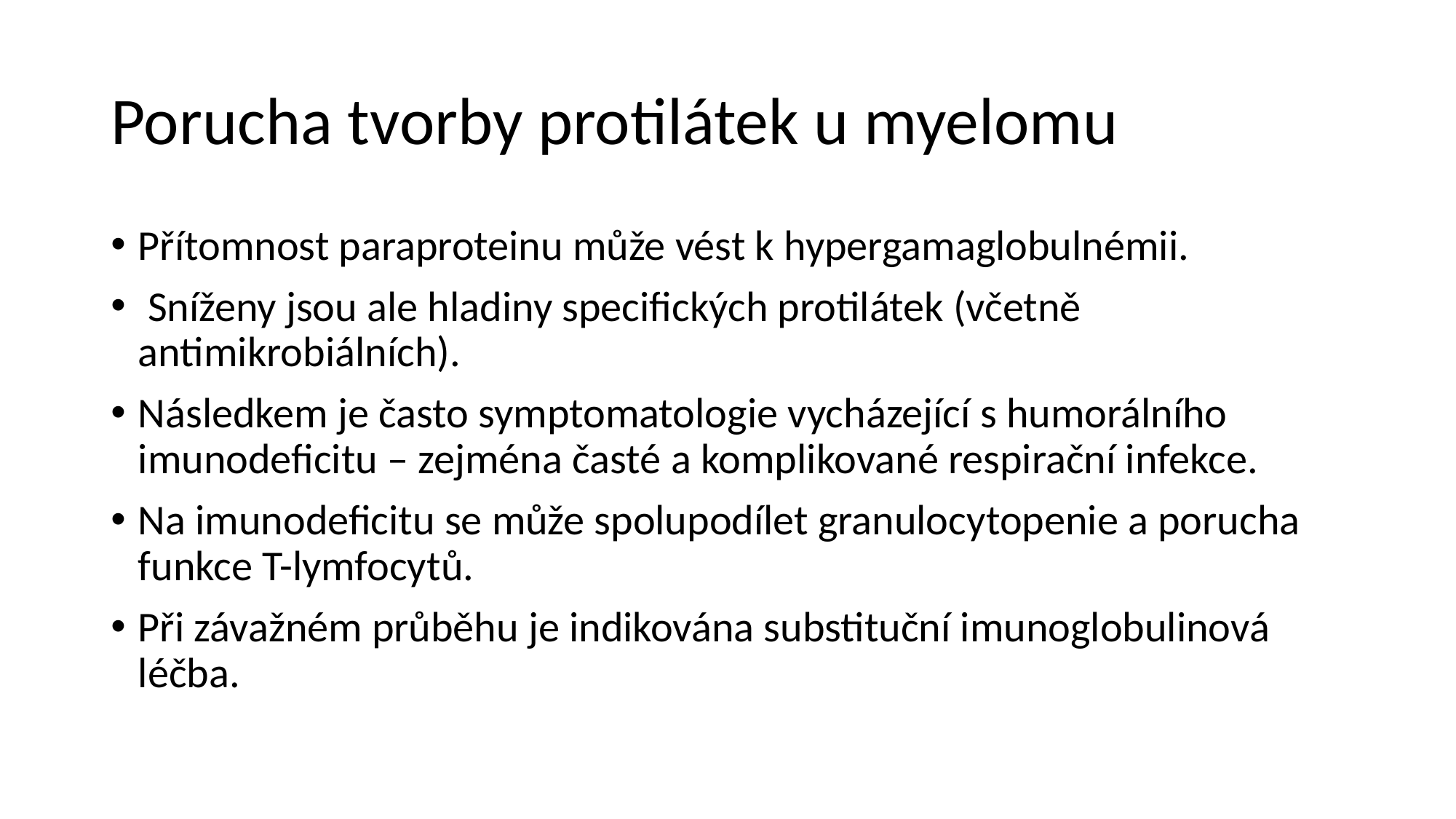

# Porucha tvorby protilátek u myelomu
Přítomnost paraproteinu může vést k hypergamaglobulnémii.
 Sníženy jsou ale hladiny specifických protilátek (včetně antimikrobiálních).
Následkem je často symptomatologie vycházející s humorálního imunodeficitu – zejména časté a komplikované respirační infekce.
Na imunodeficitu se může spolupodílet granulocytopenie a porucha funkce T-lymfocytů.
Při závažném průběhu je indikována substituční imunoglobulinová léčba.